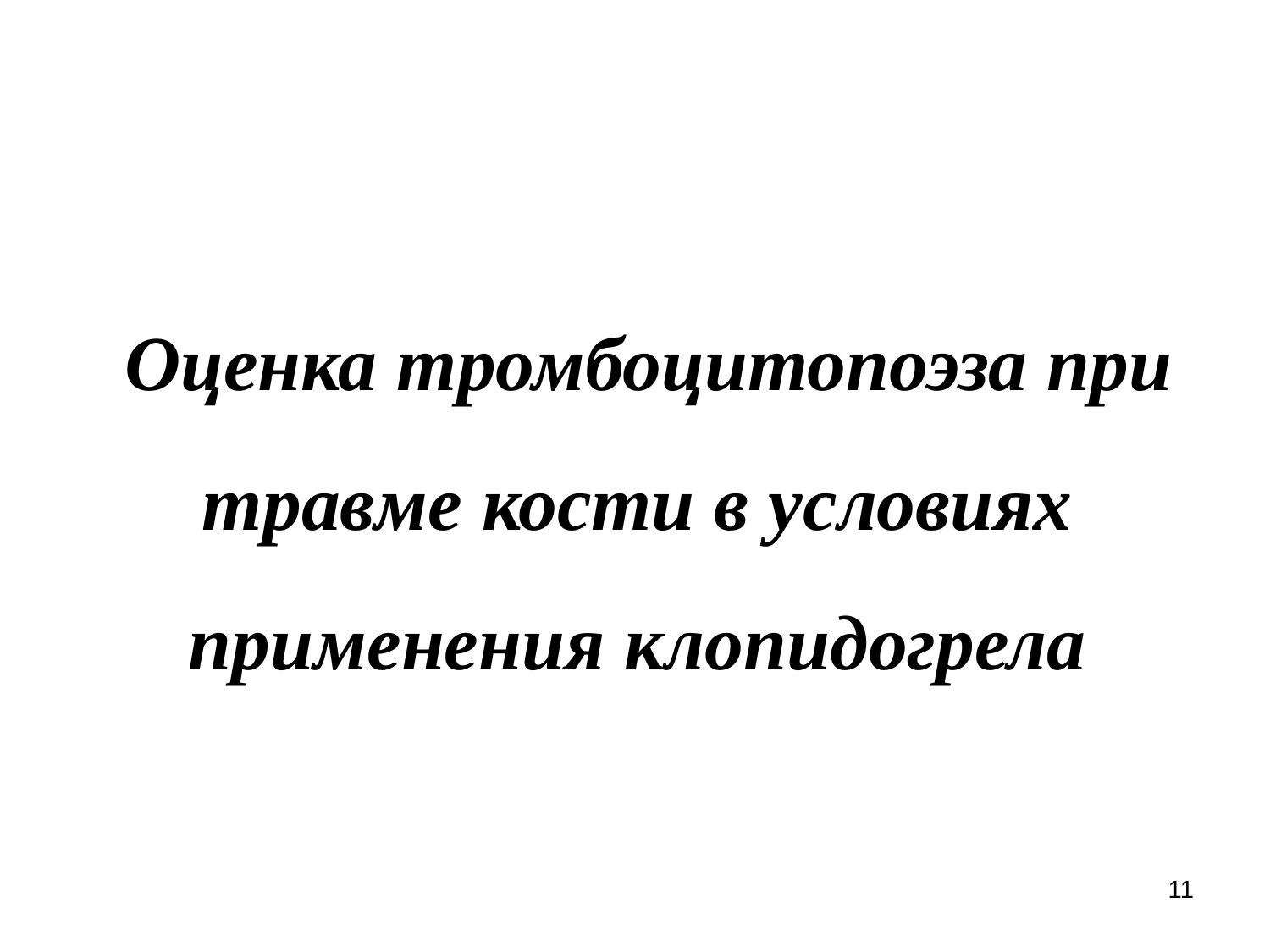

# Оценка тромбоцитопоэза при травме кости в условиях применения клопидогрела
11